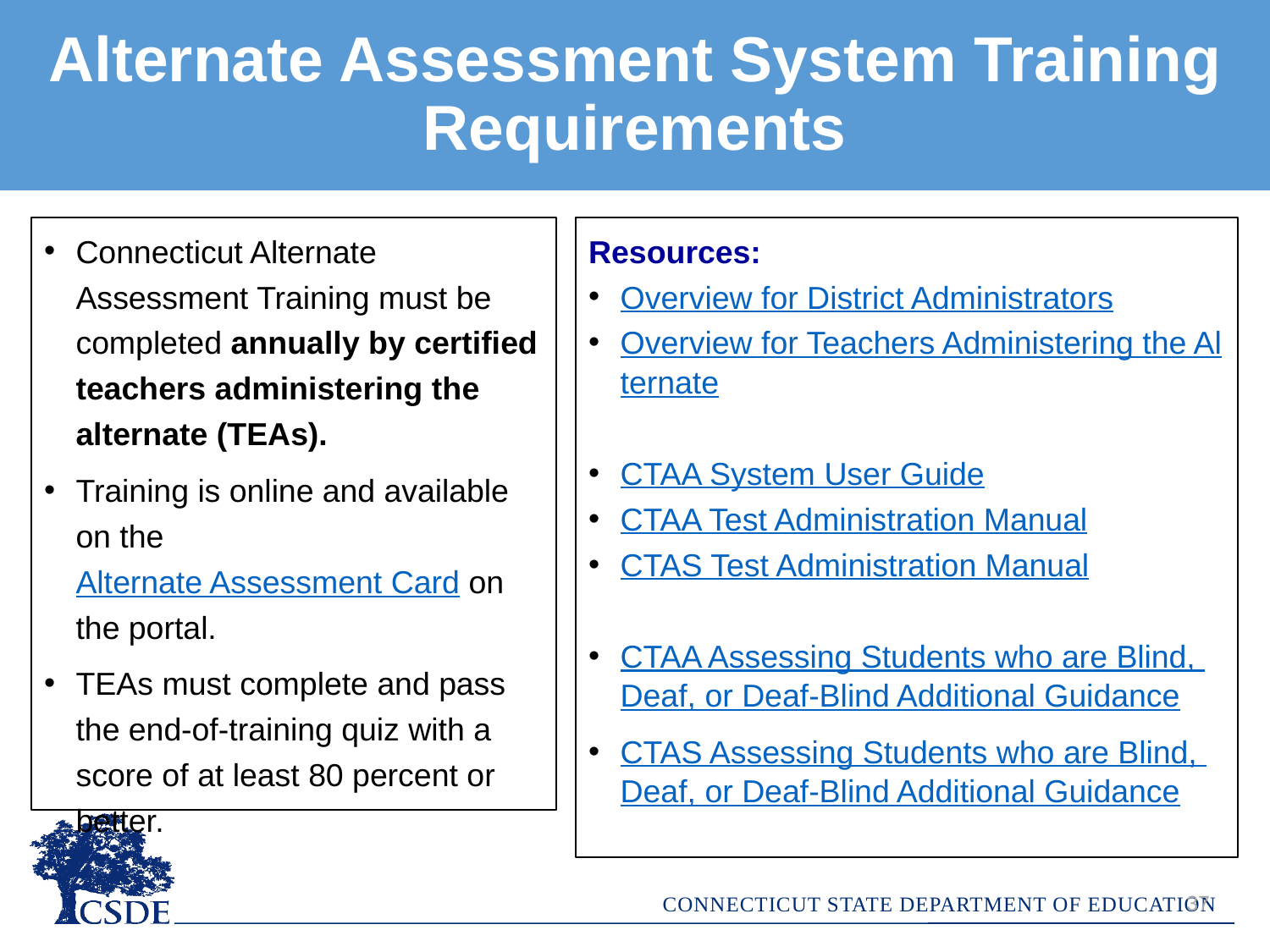

Alternate Assessment System Training Requirements
Resources:
Overview for District Administrators
Overview for Teachers Administering the Alternate

CTAA System User Guide
CTAA Test Administration Manual
CTAS Test Administration Manual

CTAA Assessing Students who are Blind, Deaf, or Deaf-Blind Additional Guidance
CTAS Assessing Students who are Blind, Deaf, or Deaf-Blind Additional Guidance
Connecticut Alternate Assessment Training must be completed annually by certified teachers administering the alternate (TEAs).
Training is online and available on the Alternate Assessment Card on the portal.
TEAs must complete and pass the end-of-training quiz with a score of at least 80 percent or better.